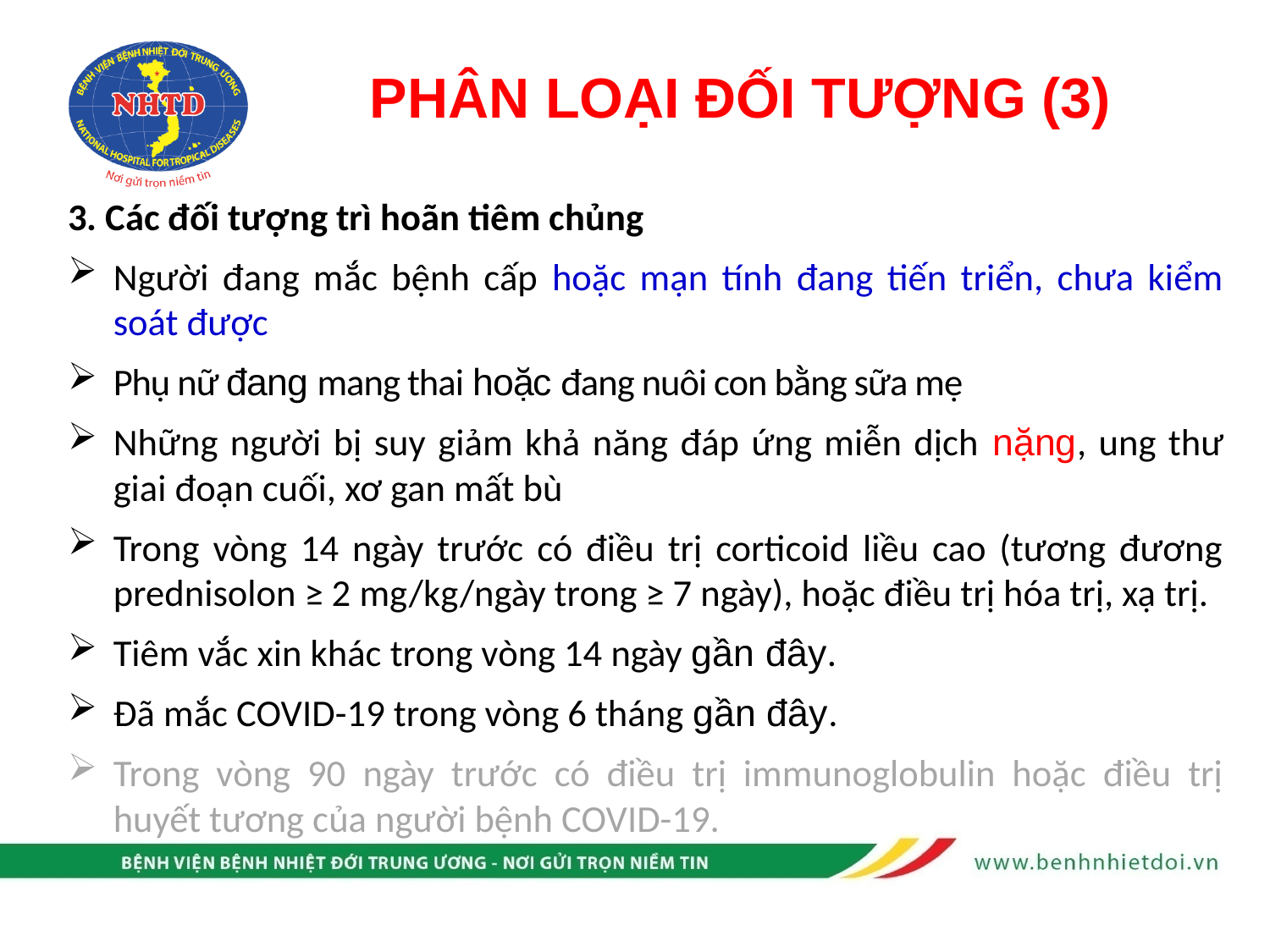

# PHÂN LOẠI ĐỐI TƯỢNG (3)
3. Các đối tượng trì hoãn tiêm chủng
Người đang mắc bệnh cấp hoặc mạn tính đang tiến triển, chưa kiểm soát được
Phụ nữ đang mang thai hoặc đang nuôi con bằng sữa mẹ
Những người bị suy giảm khả năng đáp ứng miễn dịch nặng, ung thư giai đoạn cuối, xơ gan mất bù
Trong vòng 14 ngày trước có điều trị corticoid liều cao (tương đương prednisolon ≥ 2 mg/kg/ngày trong ≥ 7 ngày), hoặc điều trị hóa trị, xạ trị.
Tiêm vắc xin khác trong vòng 14 ngày gần đây.
Đã mắc COVID-19 trong vòng 6 tháng gần đây.
Trong vòng 90 ngày trước có điều trị immunoglobulin hoặc điều trị huyết tương của người bệnh COVID-19.